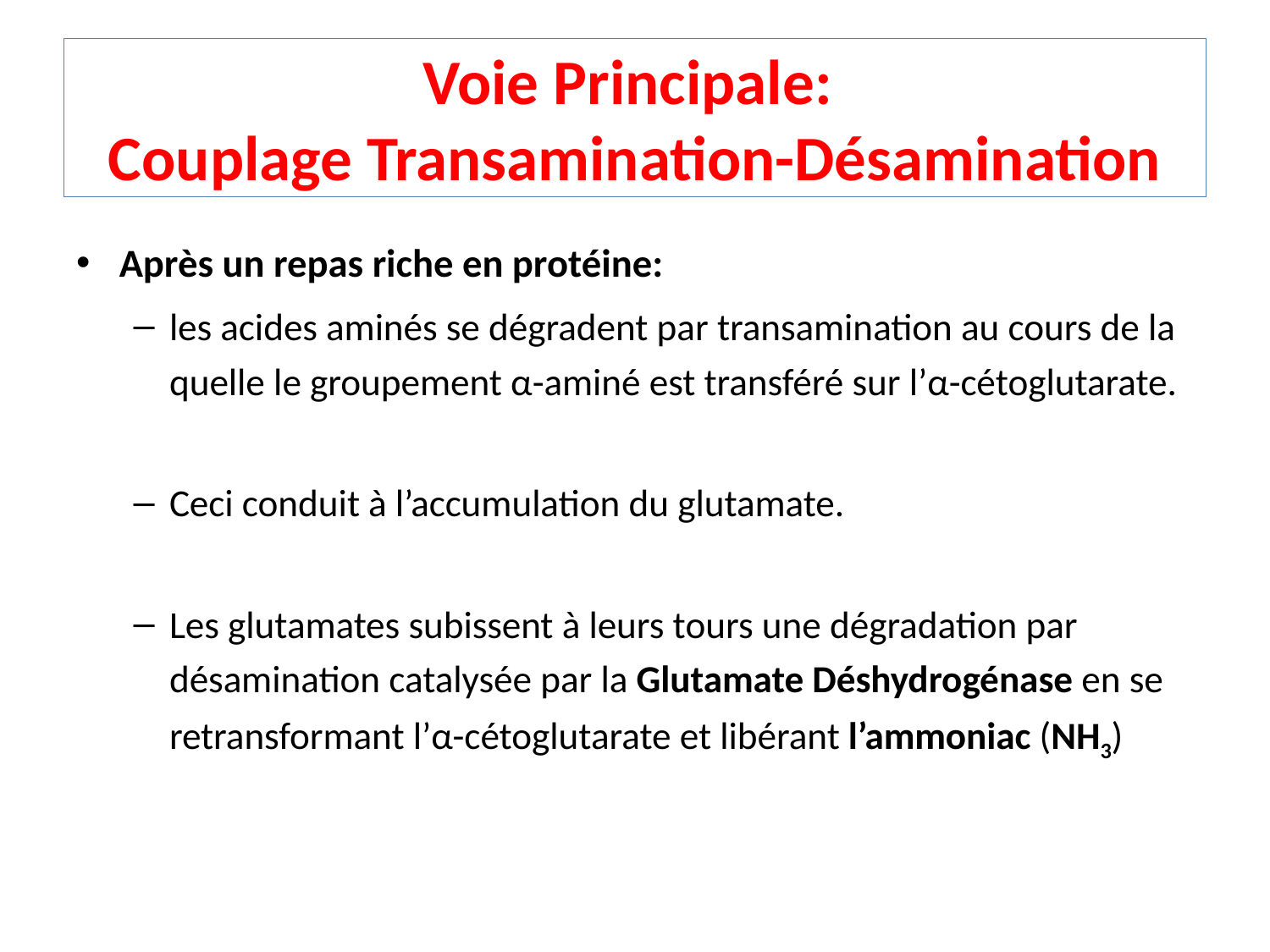

# Voie Principale: Couplage Transamination-Désamination
Après un repas riche en protéine:
les acides aminés se dégradent par transamination au cours de la quelle le groupement α-aminé est transféré sur l’α-cétoglutarate.

Ceci conduit à l’accumulation du glutamate.

Les glutamates subissent à leurs tours une dégradation par désamination catalysée par la Glutamate Déshydrogénase en se retransformant l’α-cétoglutarate et libérant l’ammoniac (NH3)